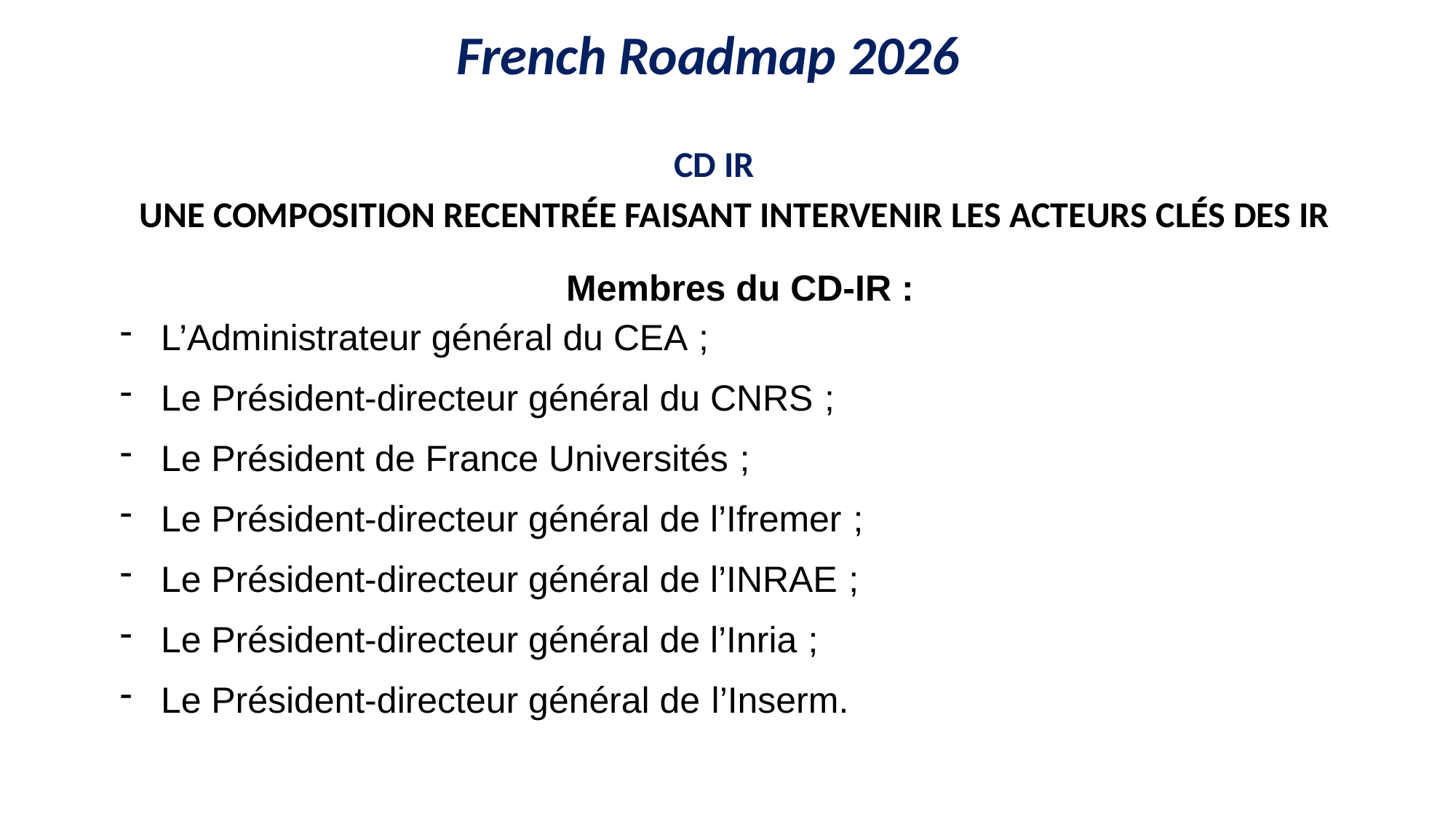

French Roadmap 2026

CD IR
              UNE COMPOSITION RECENTRÉE FAISANT INTERVENIR LES ACTEURS CLÉS DES IR

Membres du CD-IR :
L’Administrateur général du CEA ;
Le Président-directeur général du CNRS ;
Le Président de France Universités ;
Le Président-directeur général de l’Ifremer ;
Le Président-directeur général de l’INRAE ;
Le Président-directeur général de l’Inria ;
Le Président-directeur général de l’Inserm.